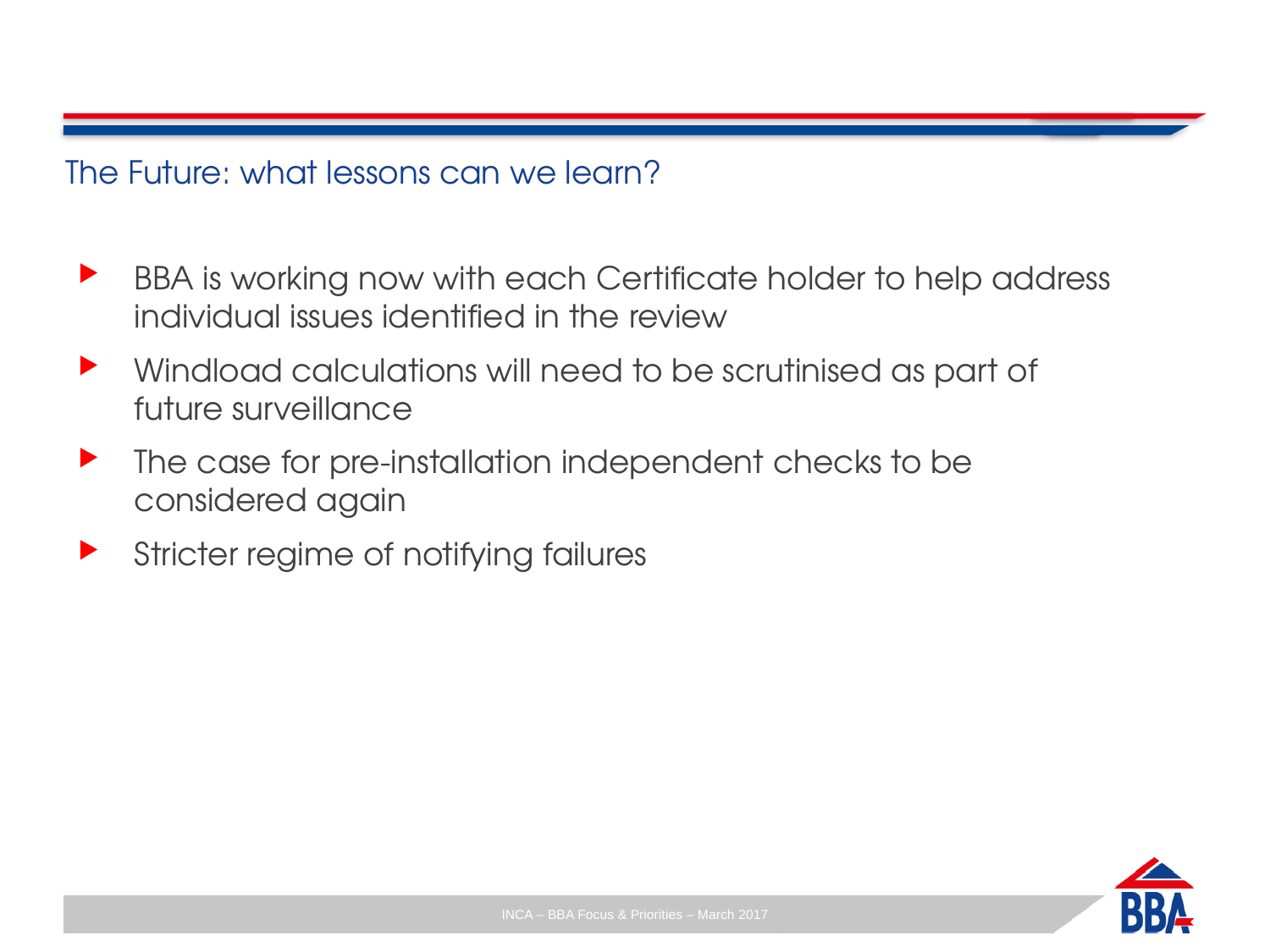

# The Future: what lessons can we learn?
BBA is working now with each Certificate holder to help address individual issues identified in the review
Windload calculations will need to be scrutinised as part of
future surveillance
The case for pre-installation independent checks to be
considered again
Stricter regime of notifying failures
64
INCA – BBA Focus & Priorities – March 2017